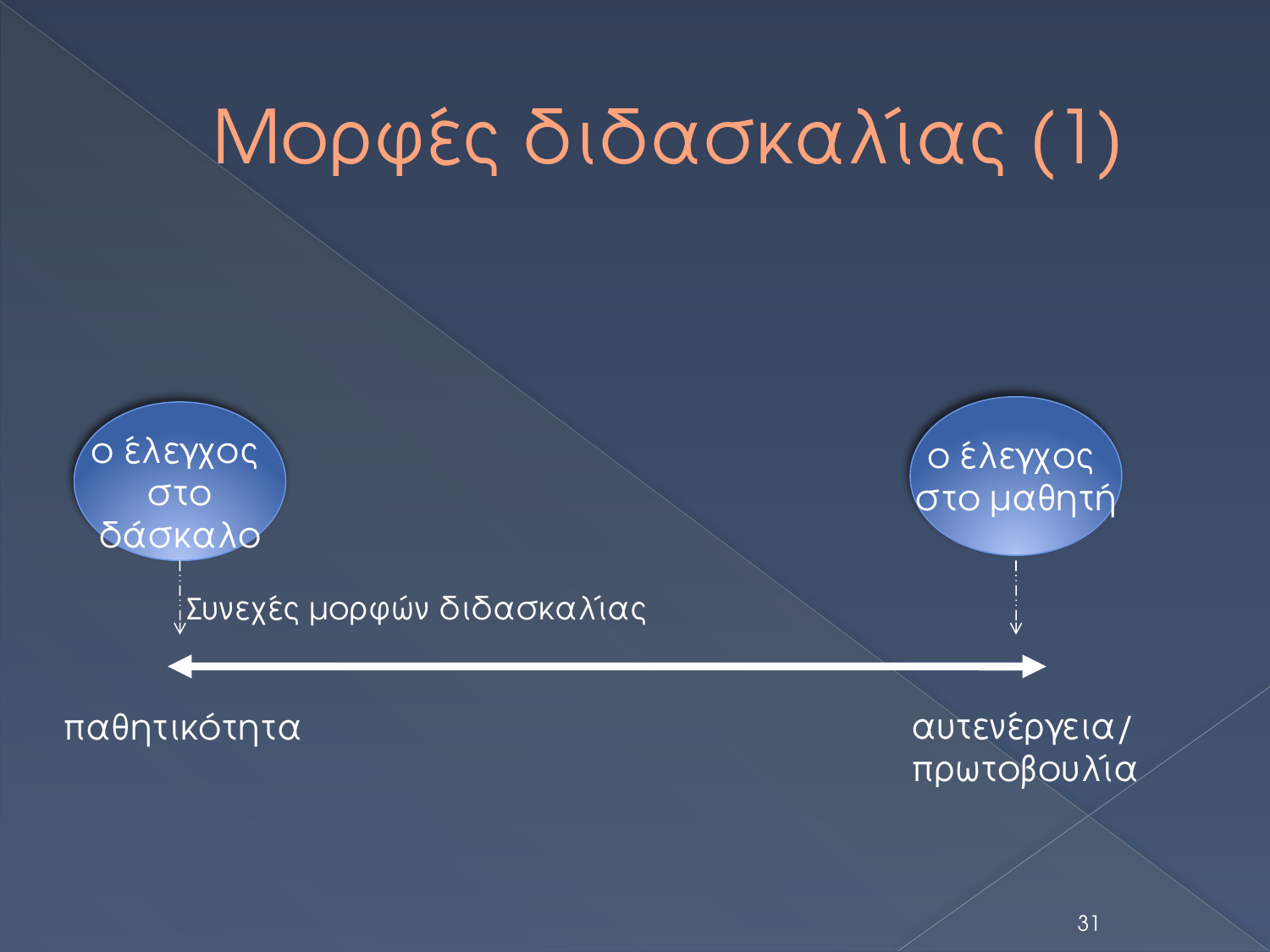

# Μορφές διδασκαλίας (1)

ο έλεγχος
στο δάσκαλο
ο έλεγχος
στο μαθητή

Συνεχές μορφών διδασκαλίας

παθητικότητα
αυτενέργεια/
πρωτοβουλία
31